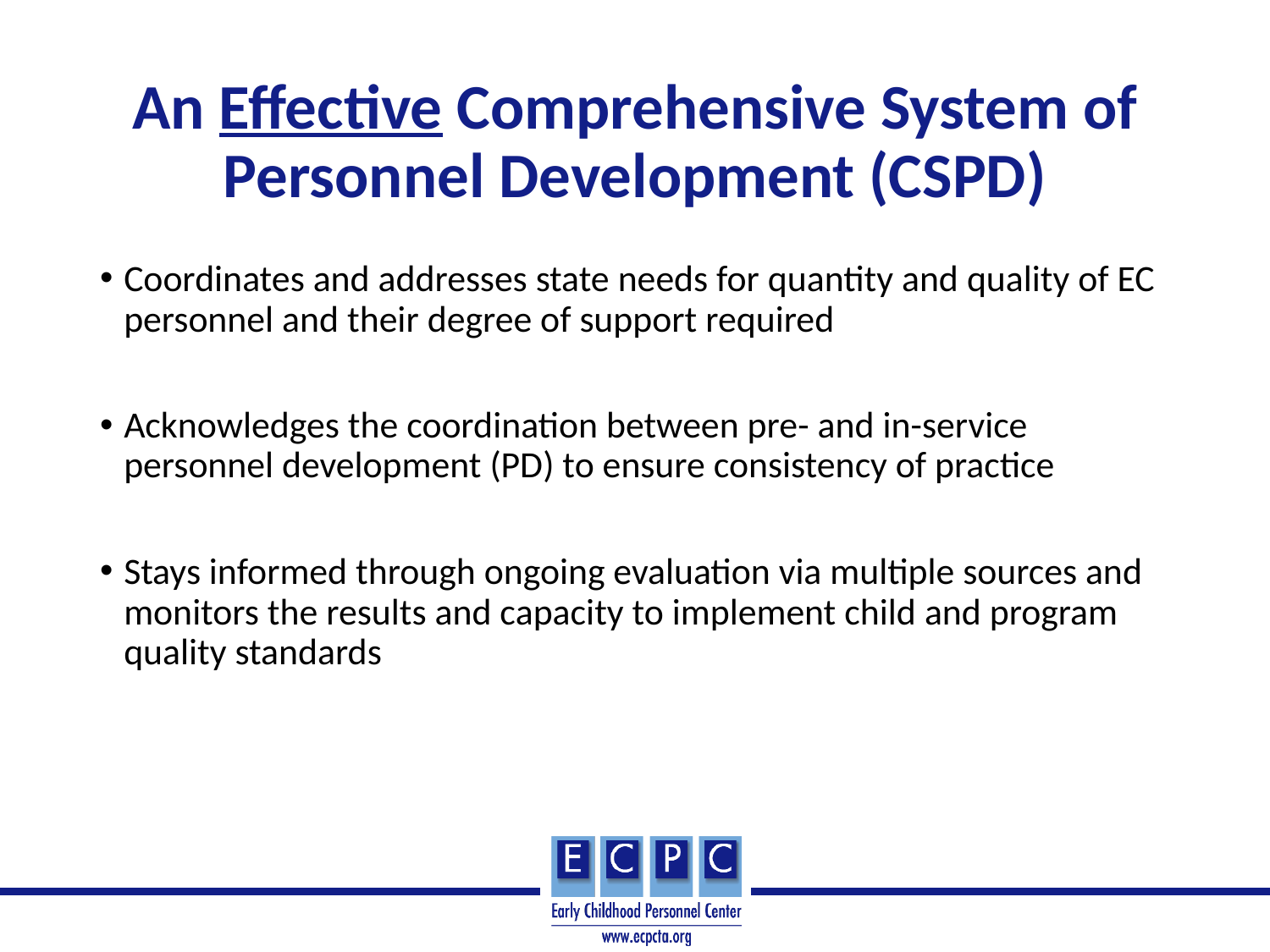

# An Effective Comprehensive System of Personnel Development (CSPD)
Coordinates and addresses state needs for quantity and quality of EC personnel and their degree of support required

Acknowledges the coordination between pre- and in-service personnel development (PD) to ensure consistency of practice

Stays informed through ongoing evaluation via multiple sources and monitors the results and capacity to implement child and program quality standards